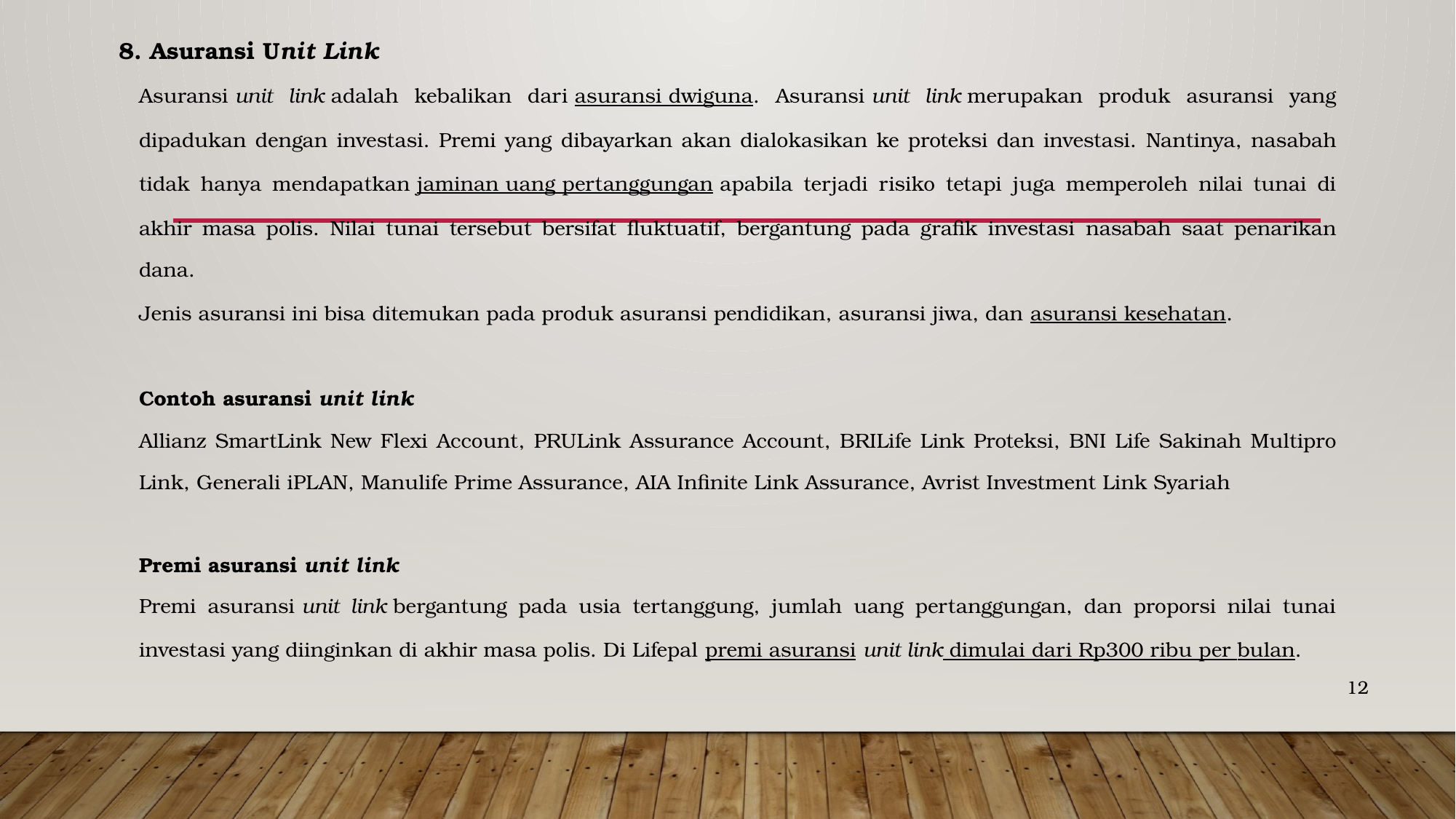

8. Asuransi Unit Link
Asuransi unit link adalah kebalikan dari asuransi dwiguna. Asuransi unit link merupakan produk asuransi yang dipadukan dengan investasi. Premi yang dibayarkan akan dialokasikan ke proteksi dan investasi. Nantinya, nasabah tidak hanya mendapatkan jaminan uang pertanggungan apabila terjadi risiko tetapi juga memperoleh nilai tunai di akhir masa polis. Nilai tunai tersebut bersifat fluktuatif, bergantung pada grafik investasi nasabah saat penarikan dana.
Jenis asuransi ini bisa ditemukan pada produk asuransi pendidikan, asuransi jiwa, dan asuransi kesehatan.

Contoh asuransi unit link
Allianz SmartLink New Flexi Account, PRULink Assurance Account, BRILife Link Proteksi, BNI Life Sakinah Multipro Link, Generali iPLAN, Manulife Prime Assurance, AIA Infinite Link Assurance, Avrist Investment Link Syariah

Premi asuransi unit link
Premi asuransi unit link bergantung pada usia tertanggung, jumlah uang pertanggungan, dan proporsi nilai tunai investasi yang diinginkan di akhir masa polis. Di Lifepal premi asuransi unit link dimulai dari Rp300 ribu per bulan.

12